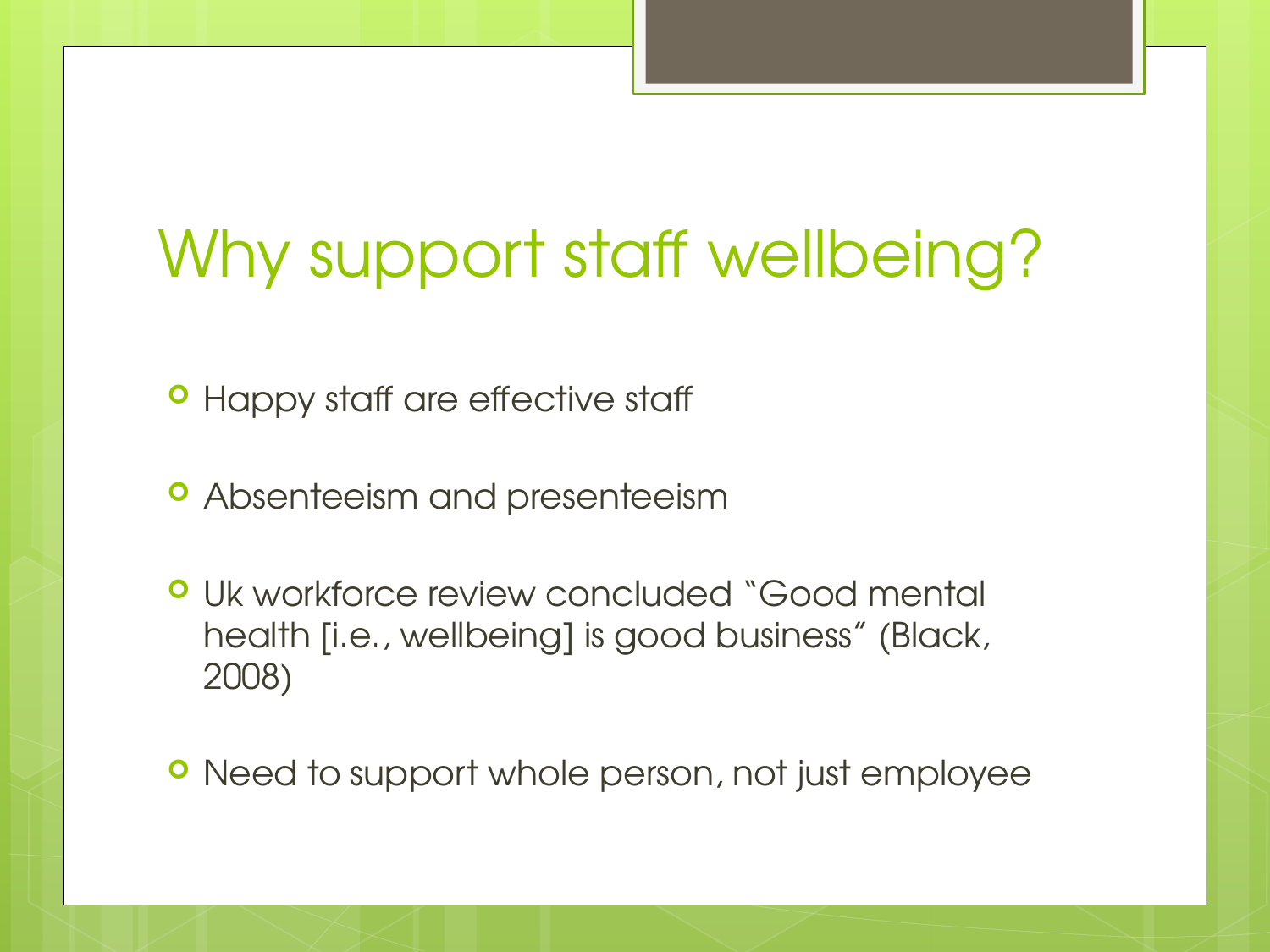

# Why support staff wellbeing?

Happy staff are effective staff

Absenteeism and presenteeism

Uk workforce review concluded “Good mental health [i.e., wellbeing] is good business” (Black, 2008)

Need to support whole person, not just employee